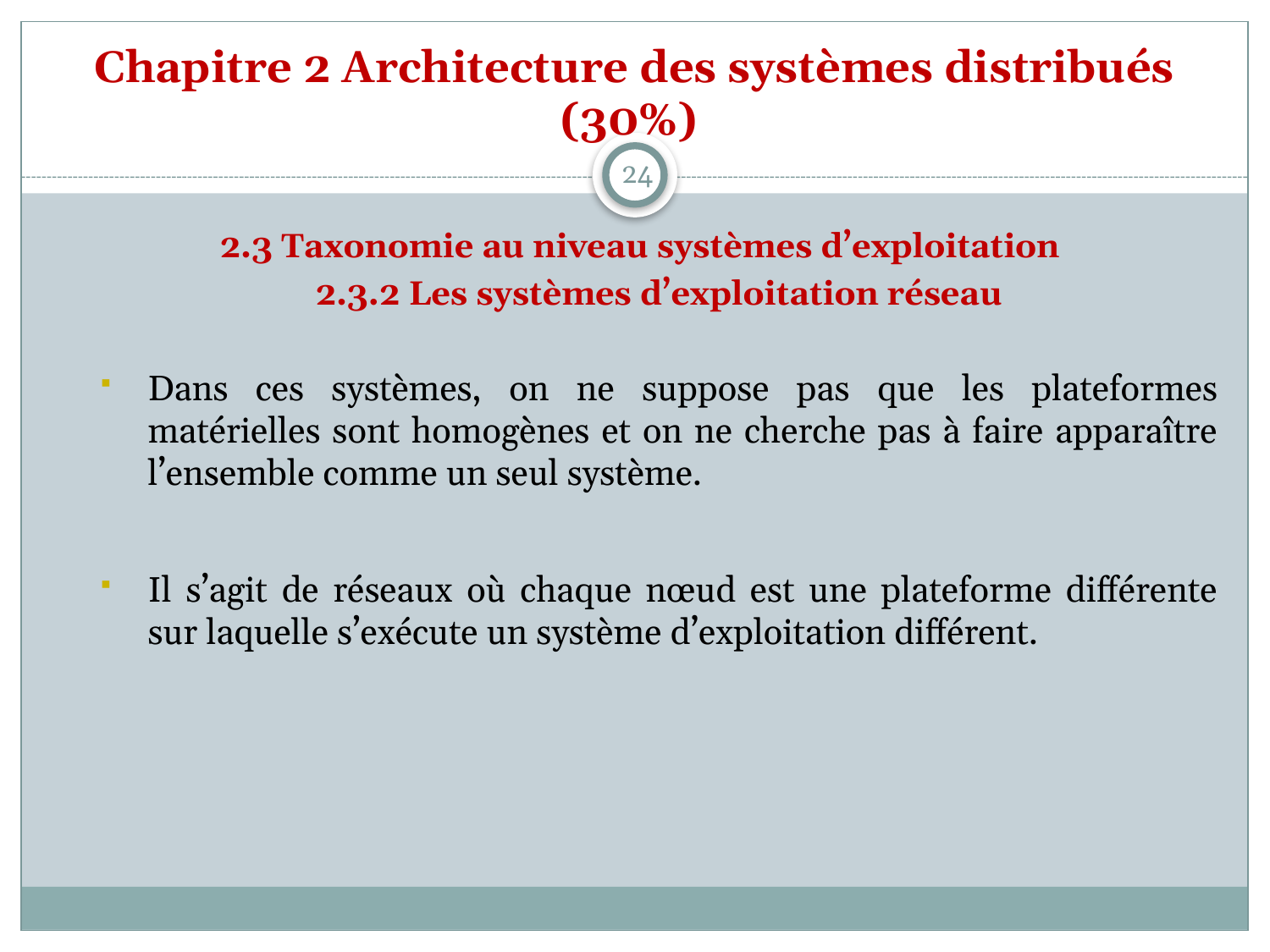

# Chapitre 2 Architecture des systèmes distribués (30%)
24
2.3 Taxonomie au niveau systèmes d’exploitation
2.3.2 Les systèmes d’exploitation réseau

Dans ces systèmes, on ne suppose pas que les plateformes matérielles sont homogènes et on ne cherche pas à faire apparaître l’ensemble comme un seul système.

Il s’agit de réseaux où chaque nœud est une plateforme différente sur laquelle s’exécute un système d’exploitation différent.